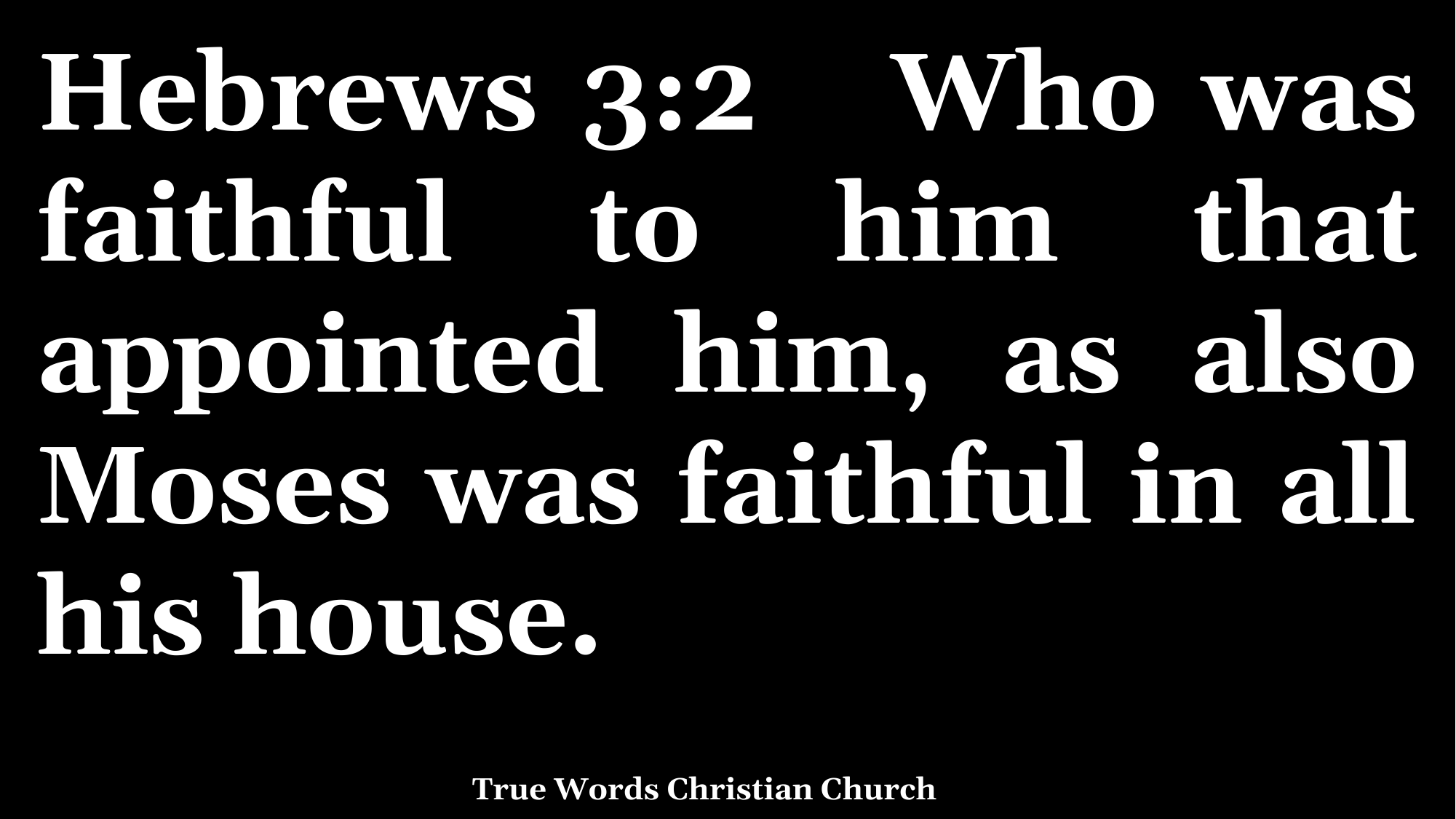

Hebrews 3:2   Who was faithful to him that appointed him, as also Moses was faithful in all his house.
True Words Christian Church